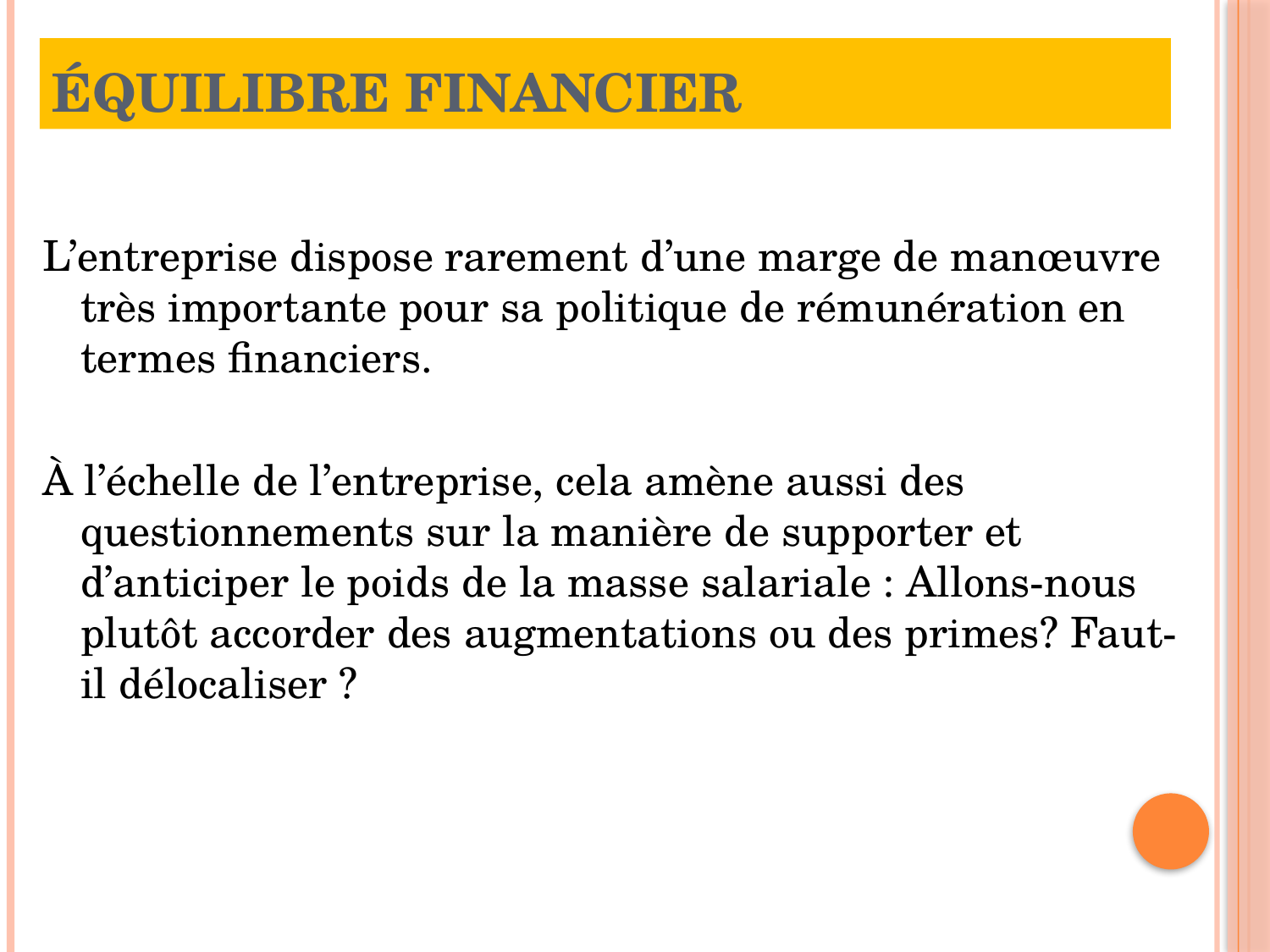

# Équilibre financier
L’entreprise dispose rarement d’une marge de manœuvre très importante pour sa politique de rémunération en termes ﬁnanciers.

À l’échelle de l’entreprise, cela amène aussi des questionnements sur la manière de supporter et d’anticiper le poids de la masse salariale : Allons-nous plutôt accorder des augmentations ou des primes? Faut-il délocaliser ?